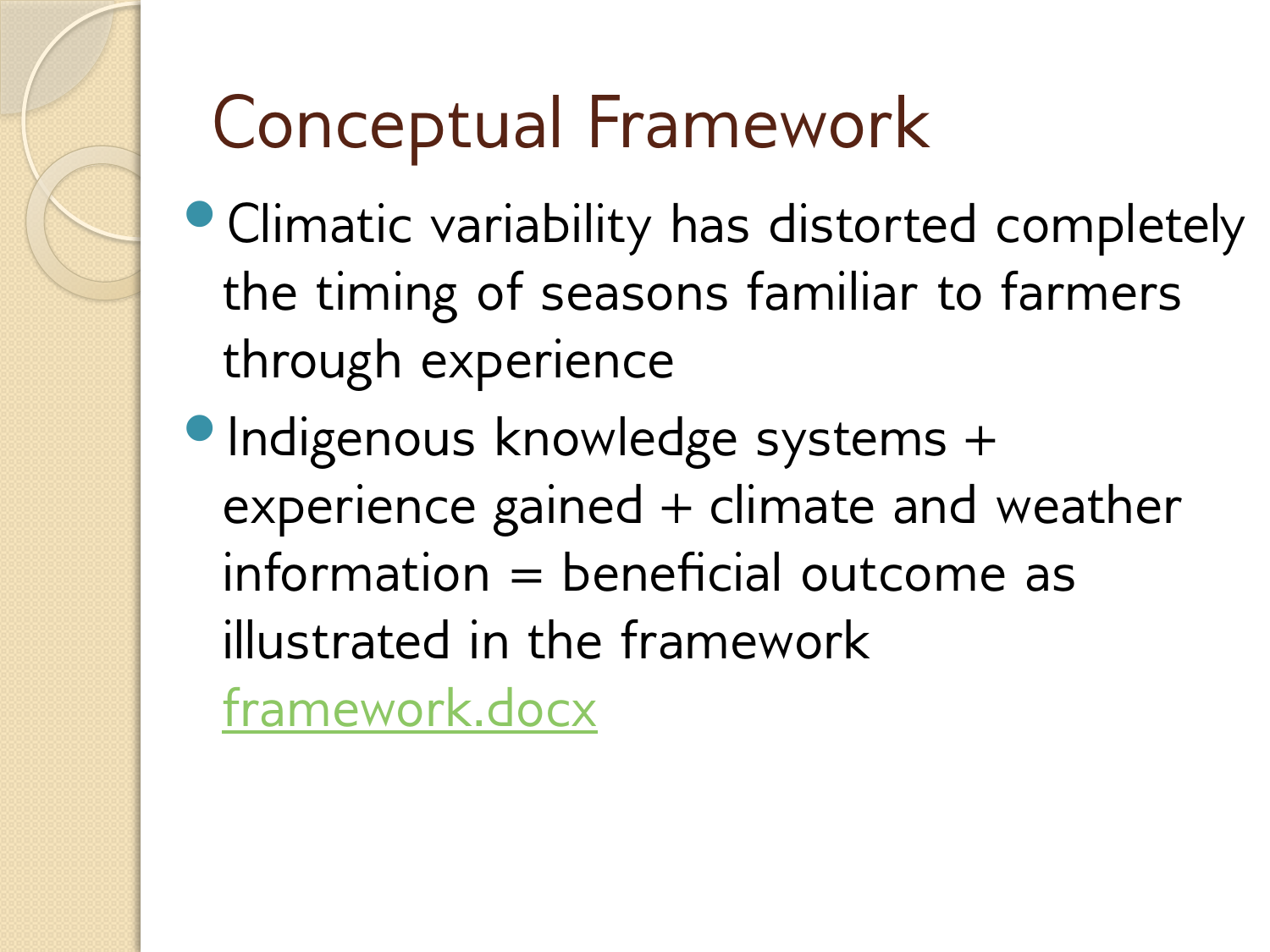

# Conceptual Framework
Climatic variability has distorted completely the timing of seasons familiar to farmers through experience
Indigenous knowledge systems + experience gained + climate and weather information = beneficial outcome as illustrated in the framework framework.docx